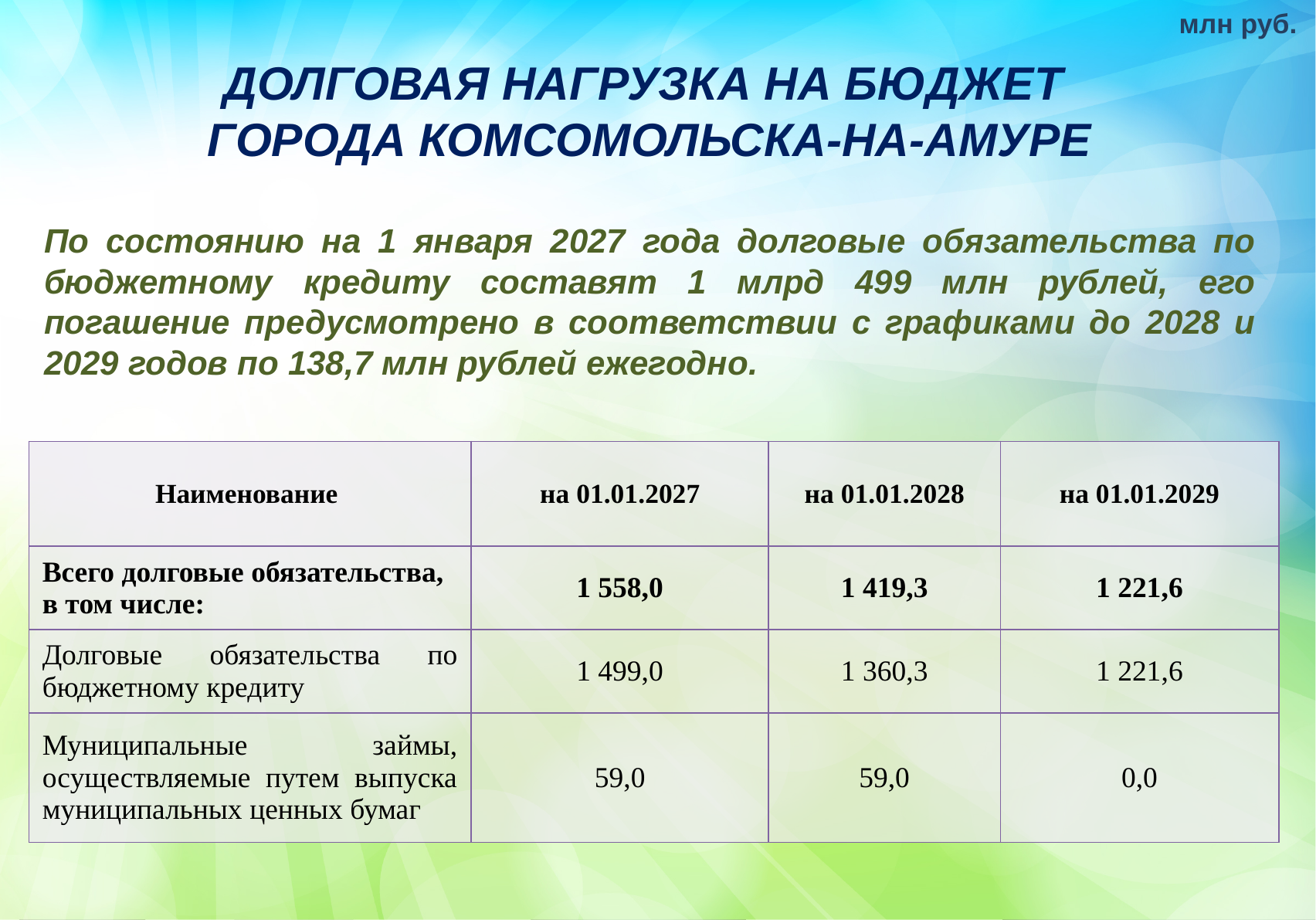

млн руб.
ДОЛГОВАЯ НАГРУЗКА НА БЮДЖЕТ
ГОРОДА КОМСОМОЛЬСКА-НА-АМУРЕ

По состоянию на 1 января 2027 года долговые обязательства по бюджетному кредиту составят 1 млрд 499 млн рублей, его погашение предусмотрено в соответствии с графиками до 2028 и 2029 годов по 138,7 млн рублей ежегодно.

| Наименование | на 01.01.2027 | на 01.01.2028 | на 01.01.2029 |
| --- | --- | --- | --- |
| Всего долговые обязательства, в том числе: | 1 558,0 | 1 419,3 | 1 221,6 |
| Долговые обязательства по бюджетному кредиту | 1 499,0 | 1 360,3 | 1 221,6 |
| Муниципальные займы, осуществляемые путем выпуска муниципальных ценных бумаг | 59,0 | 59,0 | 0,0 |